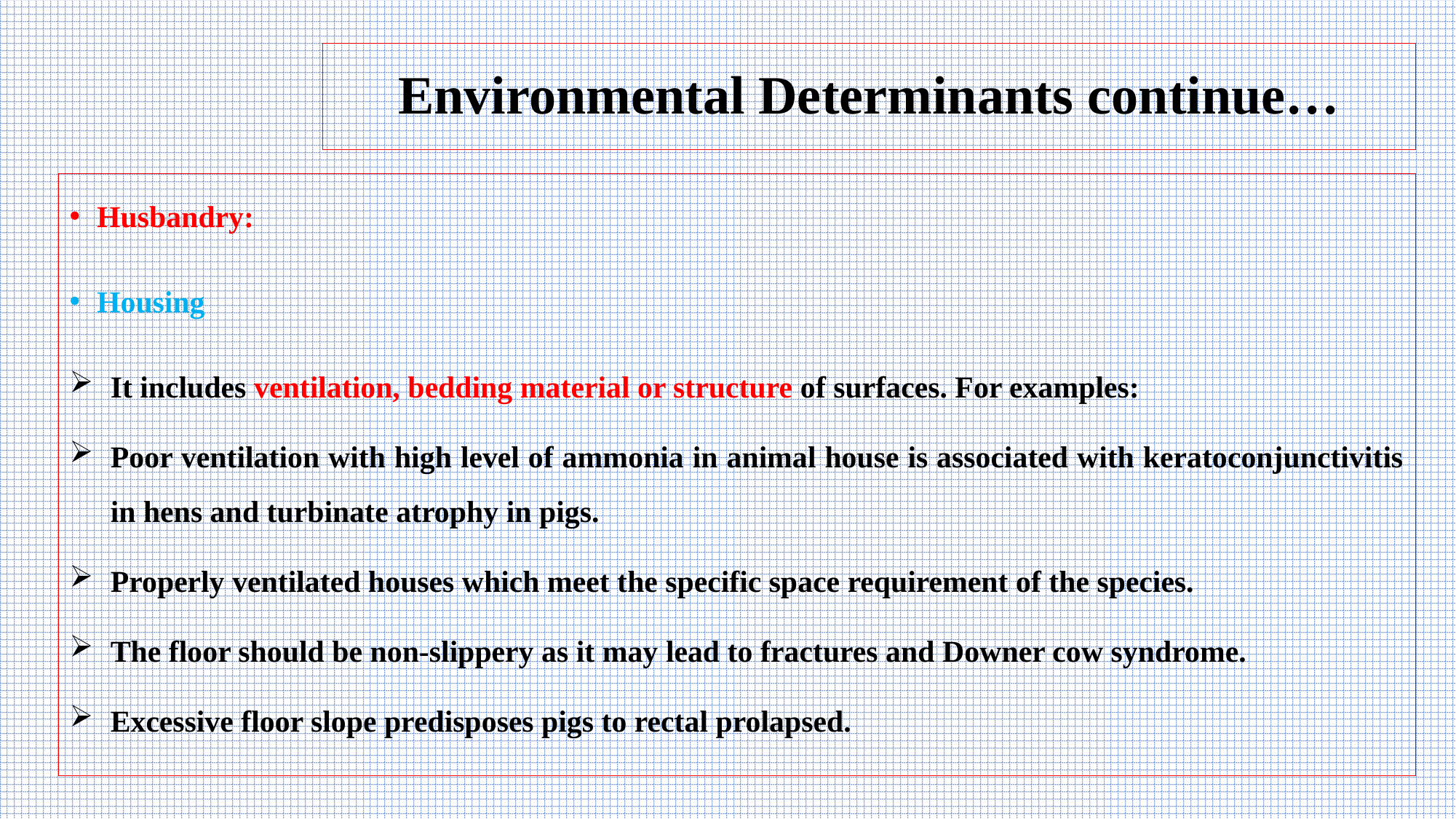

# Environmental Determinants continue…
Husbandry:
Housing
It includes ventilation, bedding material or structure of surfaces. For examples:
Poor ventilation with high level of ammonia in animal house is associated with keratoconjunctivitis in hens and turbinate atrophy in pigs.
Properly ventilated houses which meet the specific space requirement of the species.
The floor should be non-slippery as it may lead to fractures and Downer cow syndrome.
Excessive floor slope predisposes pigs to rectal prolapsed.